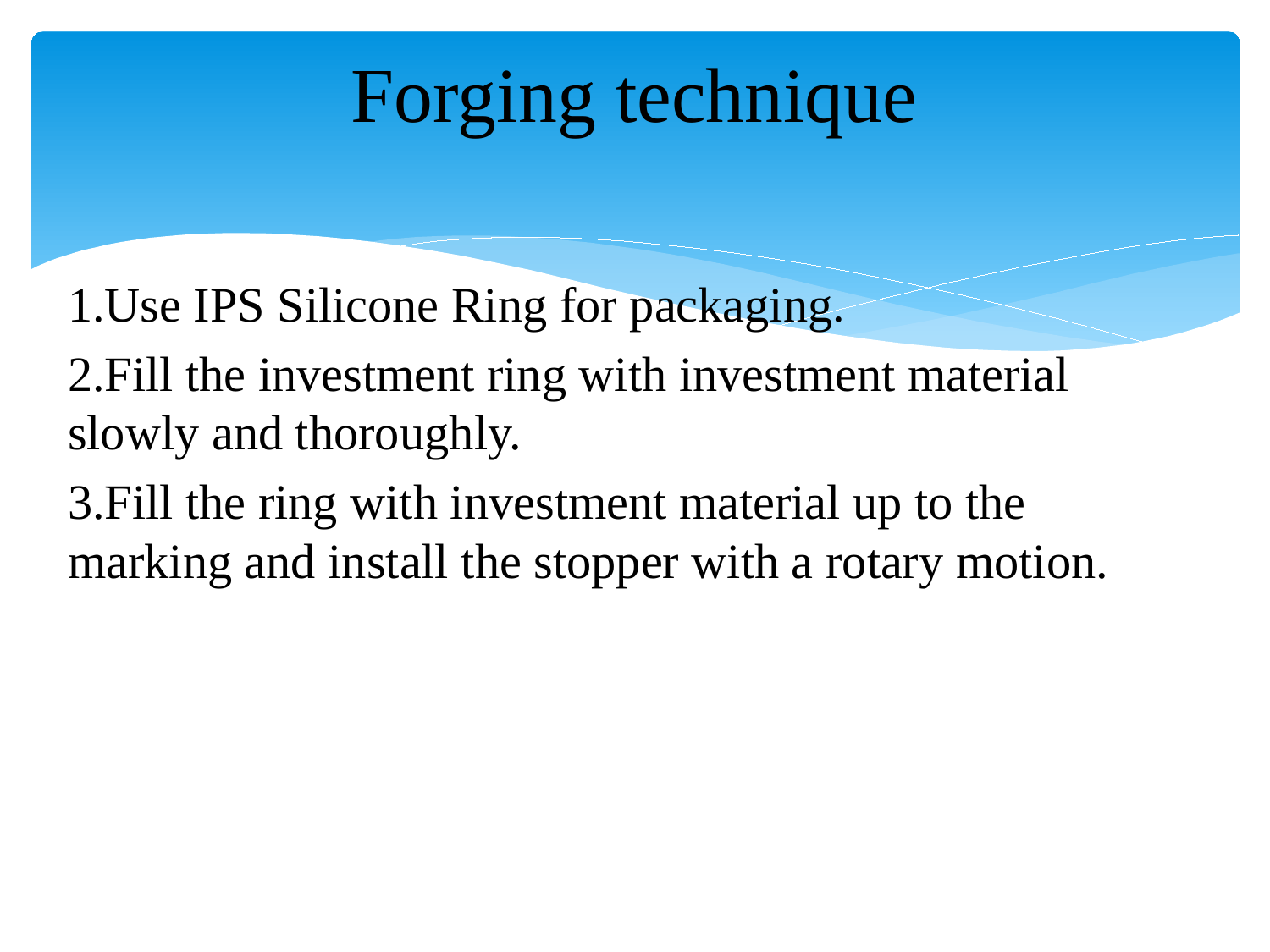

# Forging technique
1.Use IPS Silicone Ring for packaging.
2.Fill the investment ring with investment material slowly and thoroughly.
3.Fill the ring with investment material up to the marking and install the stopper with a rotary motion.